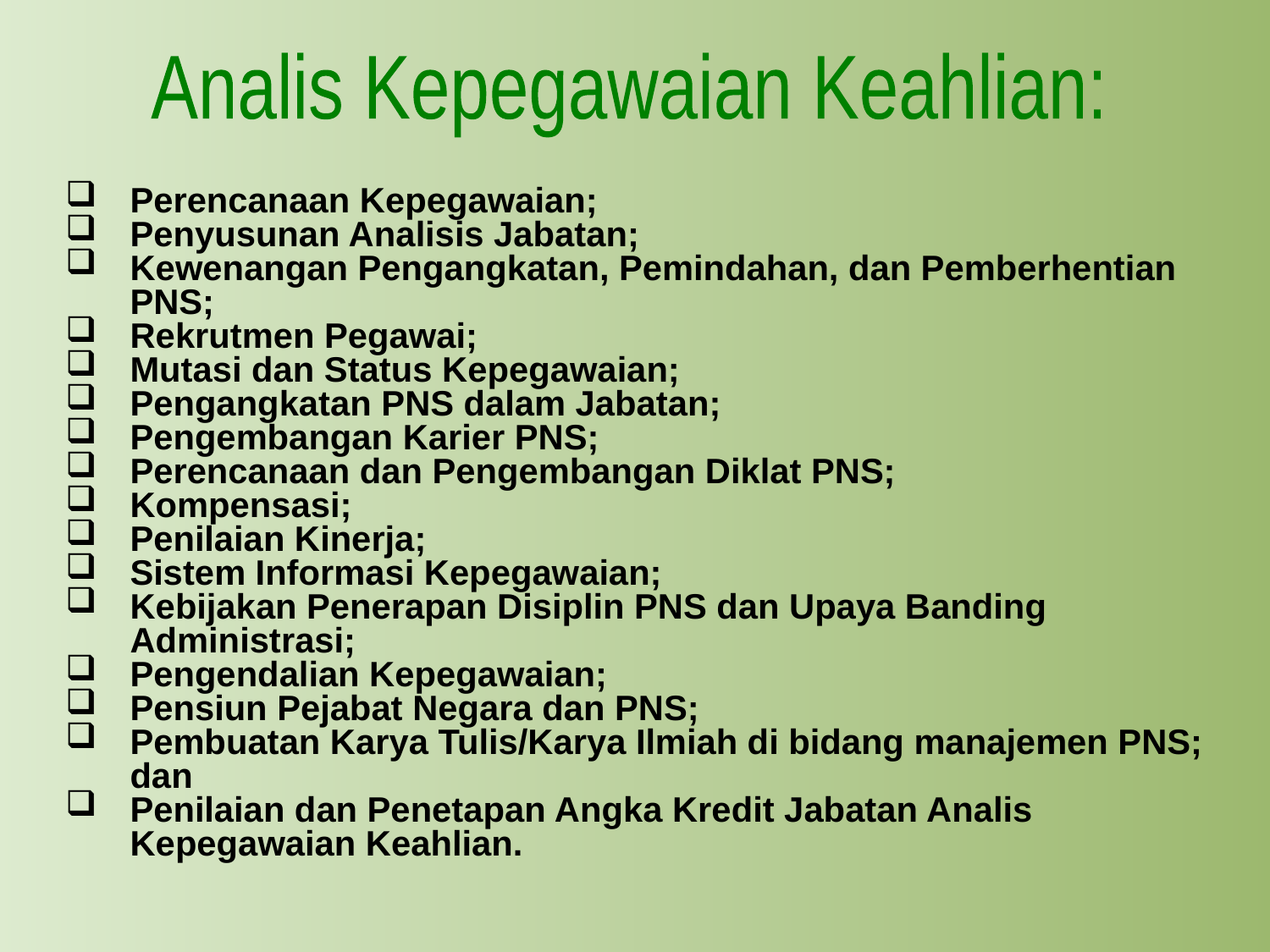

Analis Kepegawaian Keahlian:
Perencanaan Kepegawaian;
Penyusunan Analisis Jabatan;
Kewenangan Pengangkatan, Pemindahan, dan Pemberhentian PNS;
Rekrutmen Pegawai;
Mutasi dan Status Kepegawaian;
Pengangkatan PNS dalam Jabatan;
Pengembangan Karier PNS;
Perencanaan dan Pengembangan Diklat PNS;
Kompensasi;
Penilaian Kinerja;
Sistem Informasi Kepegawaian;
Kebijakan Penerapan Disiplin PNS dan Upaya Banding Administrasi;
Pengendalian Kepegawaian;
Pensiun Pejabat Negara dan PNS;
Pembuatan Karya Tulis/Karya Ilmiah di bidang manajemen PNS; dan
Penilaian dan Penetapan Angka Kredit Jabatan Analis Kepegawaian Keahlian.